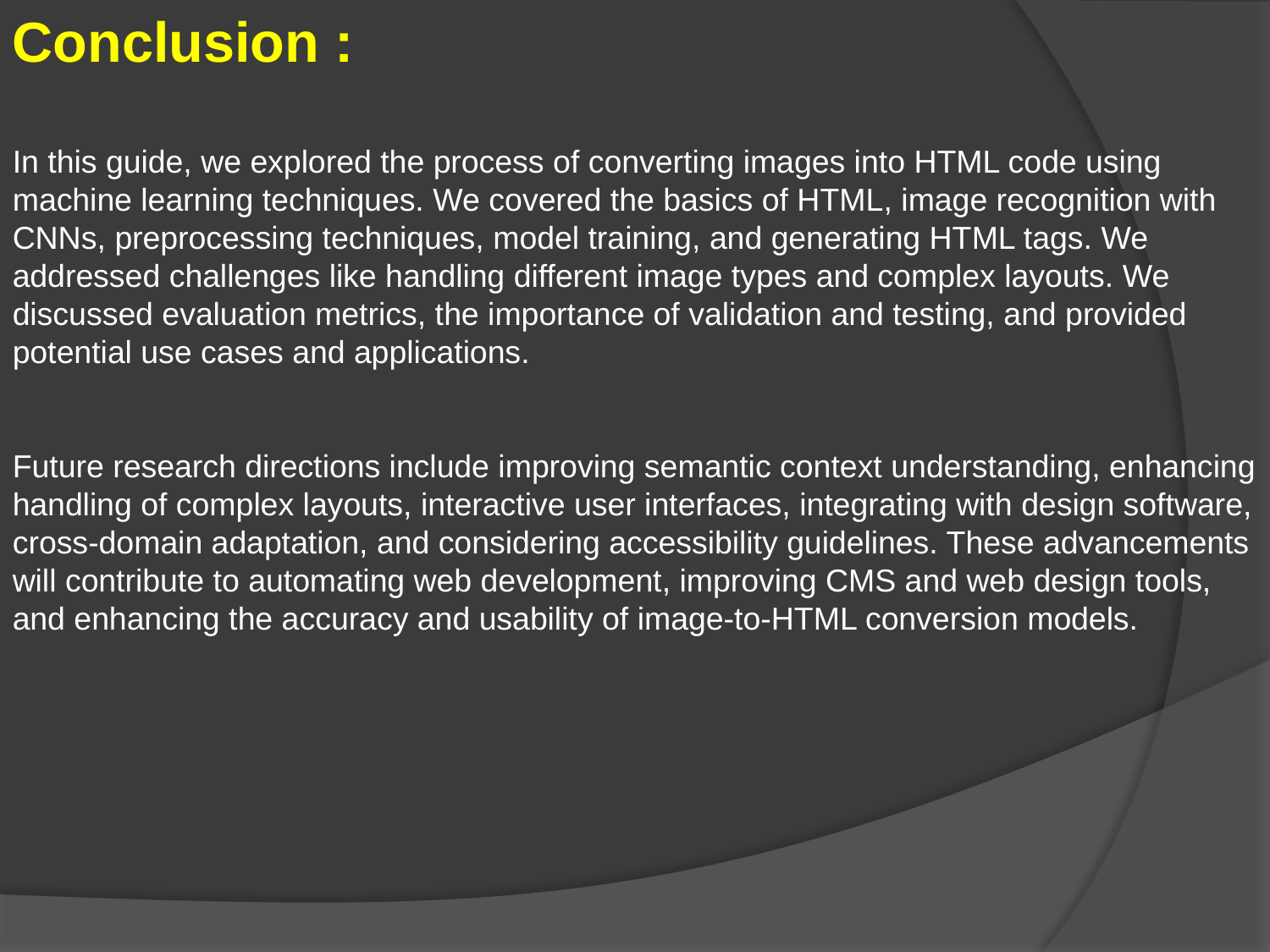

Conclusion :

In this guide, we explored the process of converting images into HTML code using machine learning techniques. We covered the basics of HTML, image recognition with CNNs, preprocessing techniques, model training, and generating HTML tags. We addressed challenges like handling different image types and complex layouts. We discussed evaluation metrics, the importance of validation and testing, and provided potential use cases and applications.

Future research directions include improving semantic context understanding, enhancing handling of complex layouts, interactive user interfaces, integrating with design software, cross-domain adaptation, and considering accessibility guidelines. These advancements will contribute to automating web development, improving CMS and web design tools, and enhancing the accuracy and usability of image-to-HTML conversion models.